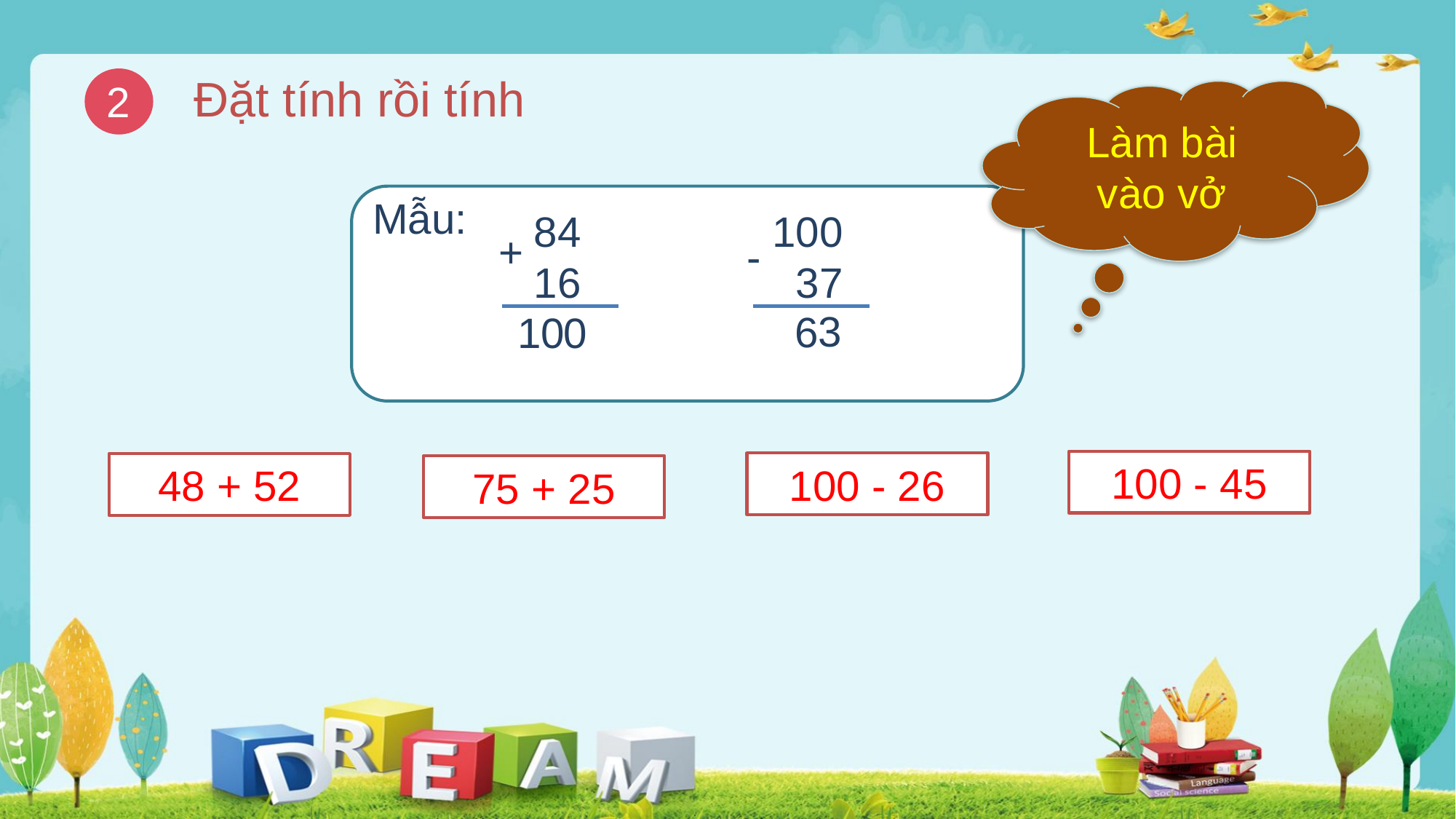

Đặt tính rồi tính
2

Làm bài vào vở
Mẫu:

84
16

+
-
100
  37
3
6
0
10
100 - 45
100 - 26
48 + 52
75 + 25